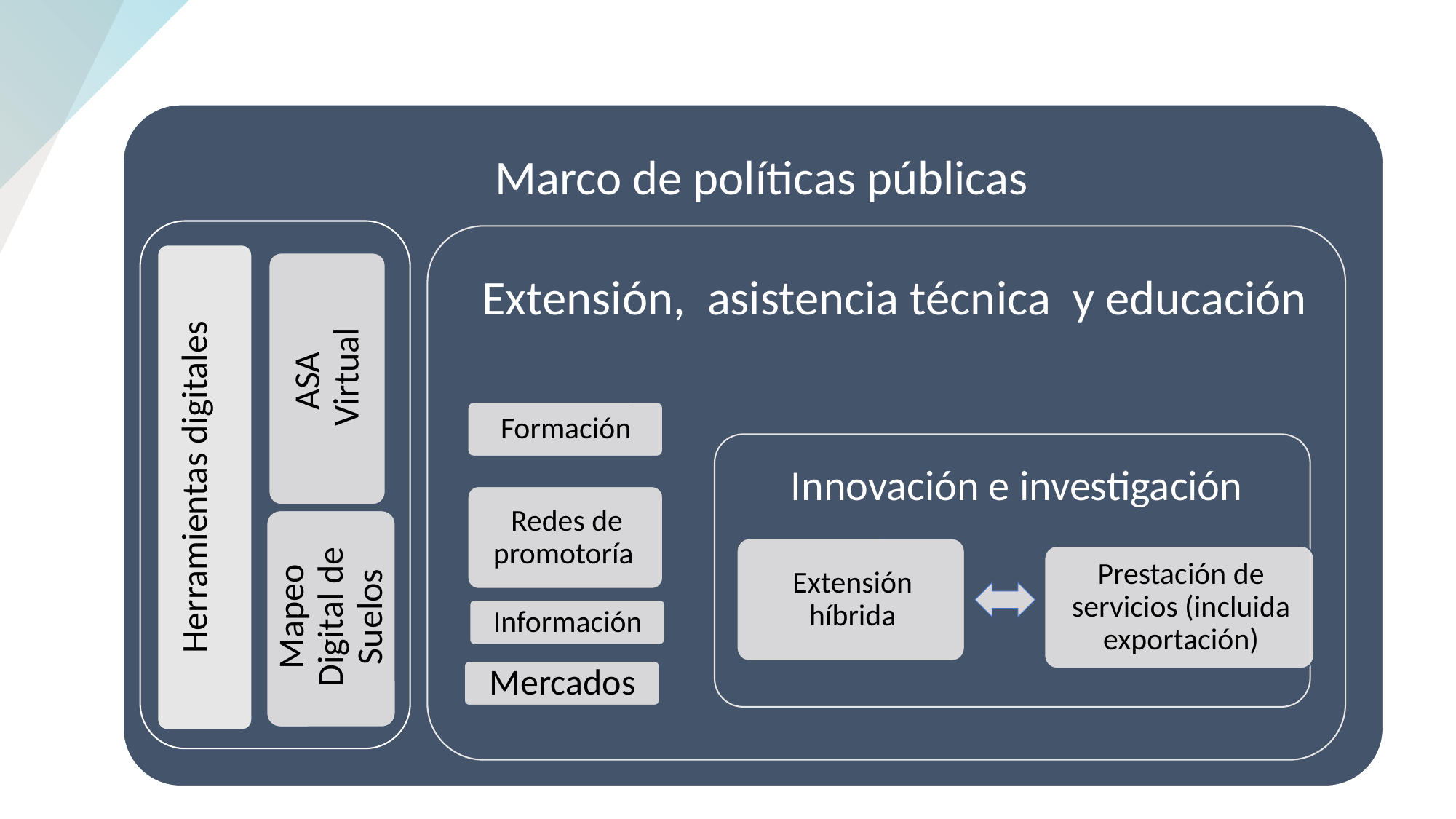

Marco de políticas públicas
ASA
Virtual
Mapeo Digital de Suelos
Extensión,  asistencia técnica  y educación
Mercados
Formación
Redes de promotoría
Información
Innovación e investigación
Extensión híbrida
Prestación de servicios (incluida exportación)

Herramientas digitales